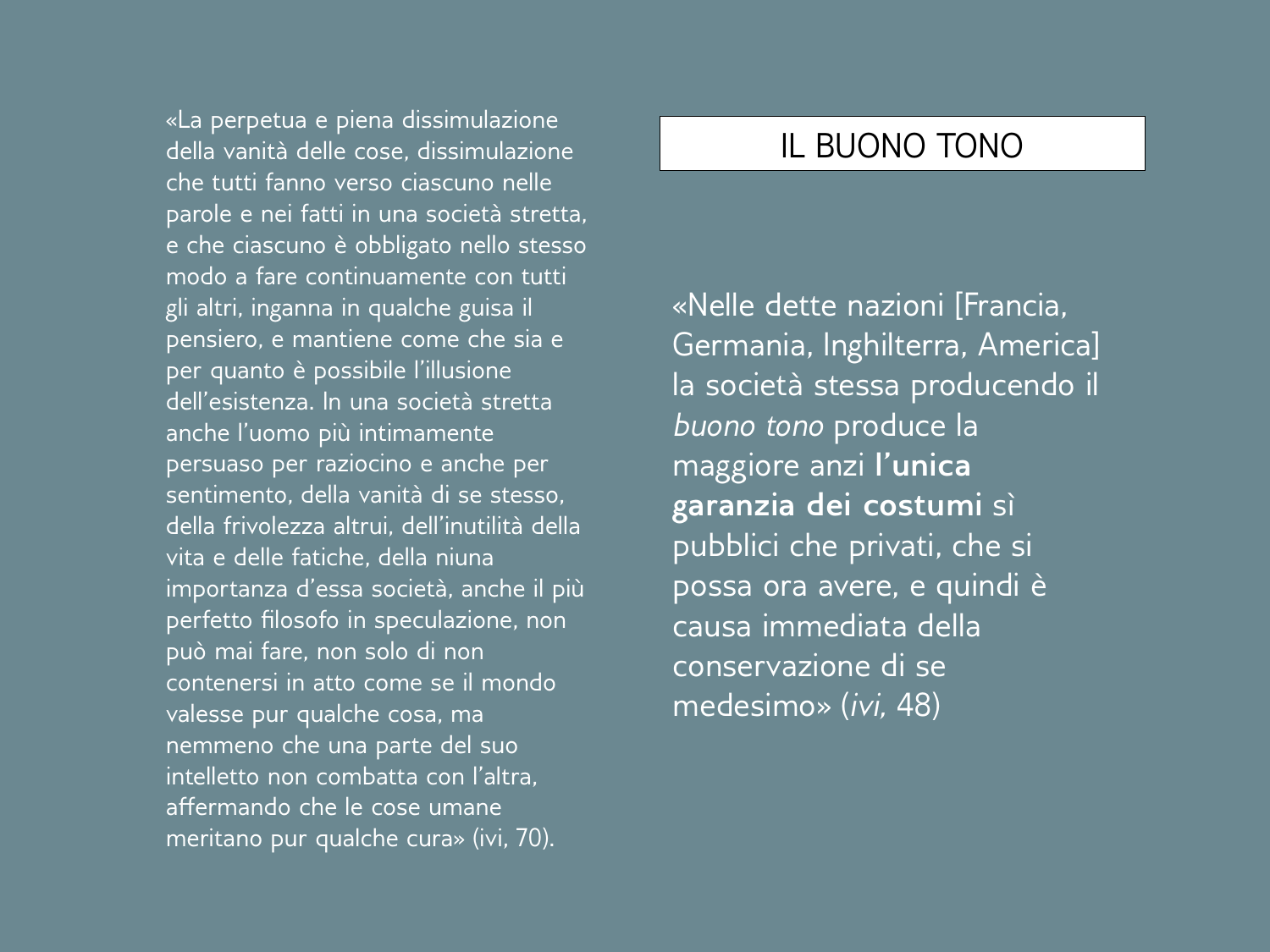

«La perpetua e piena dissimulazione della vanità delle cose, dissimulazione che tutti fanno verso ciascuno nelle parole e nei fatti in una società stretta, e che ciascuno è obbligato nello stesso modo a fare continuamente con tutti gli altri, inganna in qualche guisa il pensiero, e mantiene come che sia e per quanto è possibile l’illusione dell’esistenza. In una società stretta anche l’uomo più intimamente persuaso per raziocino e anche per sentimento, della vanità di se stesso, della frivolezza altrui, dell’inutilità della vita e delle fatiche, della niuna importanza d’essa società, anche il più perfetto filosofo in speculazione, non può mai fare, non solo di non contenersi in atto come se il mondo valesse pur qualche cosa, ma nemmeno che una parte del suo intelletto non combatta con l’altra, affermando che le cose umane meritano pur qualche cura» (ivi, 70).

IL BUONO TONO
«Nelle dette nazioni [Francia, Germania, Inghilterra, America] la società stessa producendo il buono tono produce la maggiore anzi l’unica garanzia dei costumi sì pubblici che privati, che si possa ora avere, e quindi è causa immediata della conservazione di se medesimo» (ivi, 48)